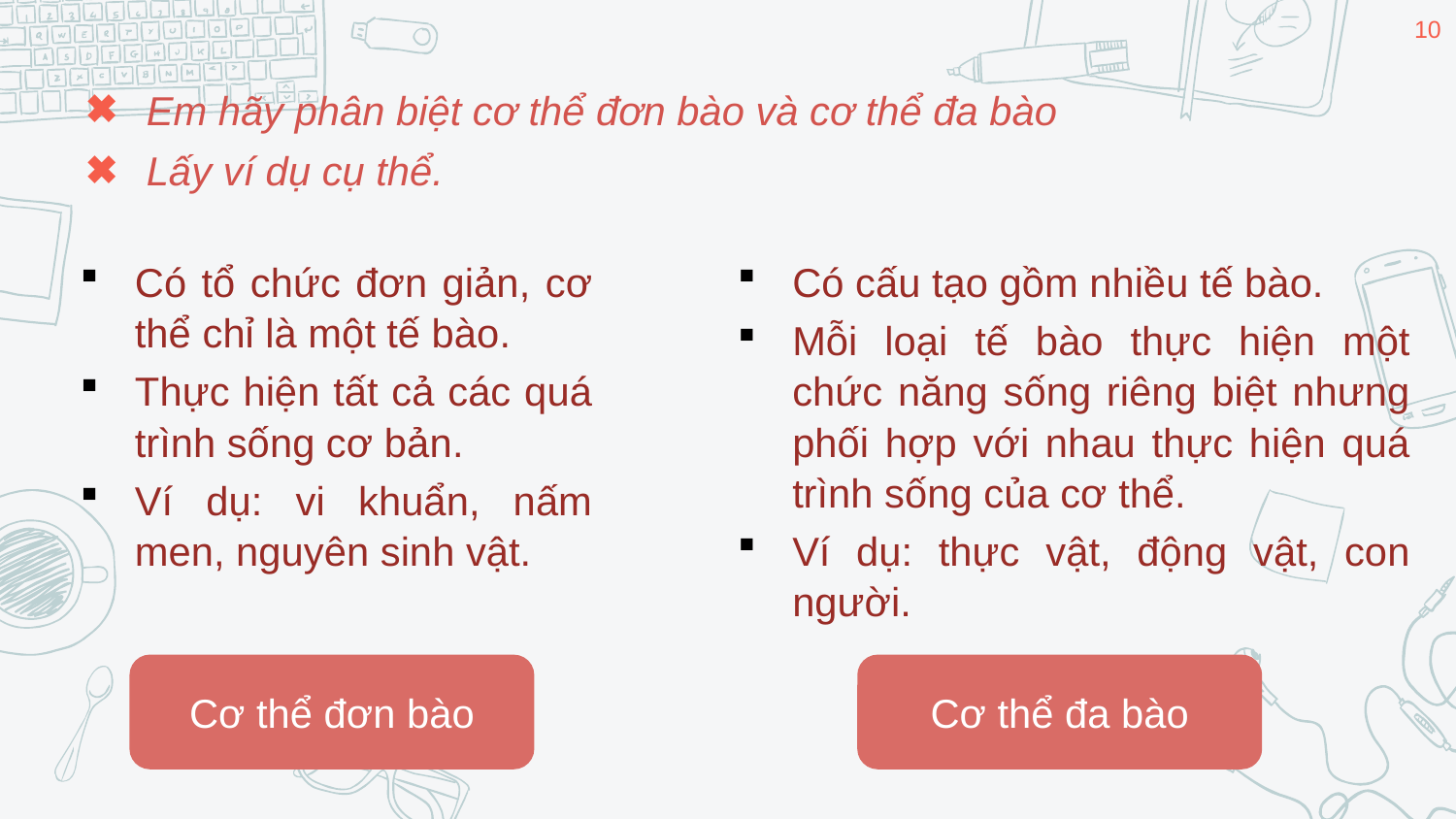

10
Em hãy phân biệt cơ thể đơn bào và cơ thể đa bào
Lấy ví dụ cụ thể.
Có tổ chức đơn giản, cơ thể chỉ là một tế bào.
Thực hiện tất cả các quá trình sống cơ bản.
Ví dụ: vi khuẩn, nấm men, nguyên sinh vật.
Có cấu tạo gồm nhiều tế bào.
Mỗi loại tế bào thực hiện một chức năng sống riêng biệt nhưng phối hợp với nhau thực hiện quá trình sống của cơ thể.
Ví dụ: thực vật, động vật, con người.
Cơ thể đơn bào
Cơ thể đa bào